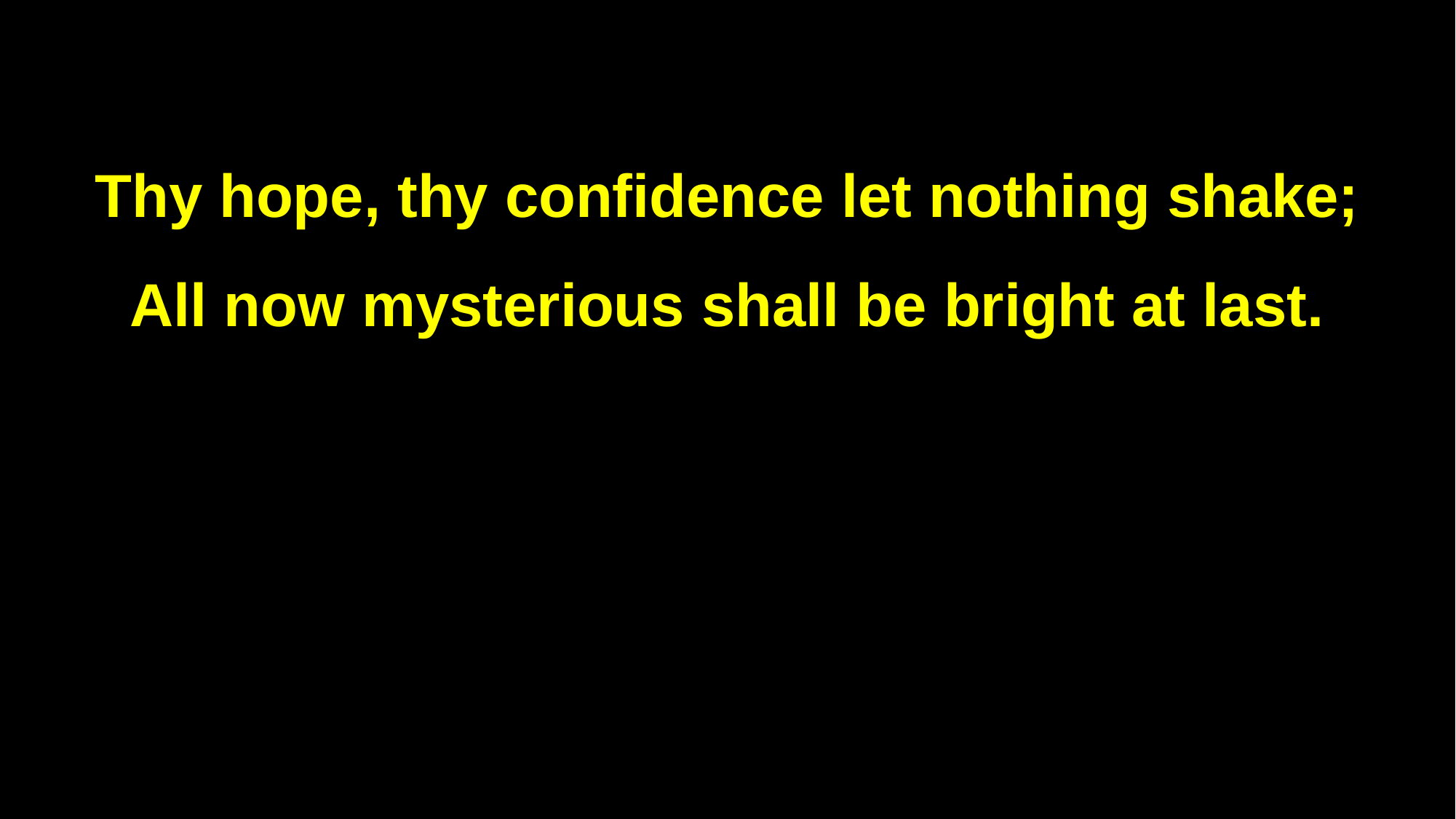

Thy hope, thy confidence let nothing shake;
All now mysterious shall be bright at last.